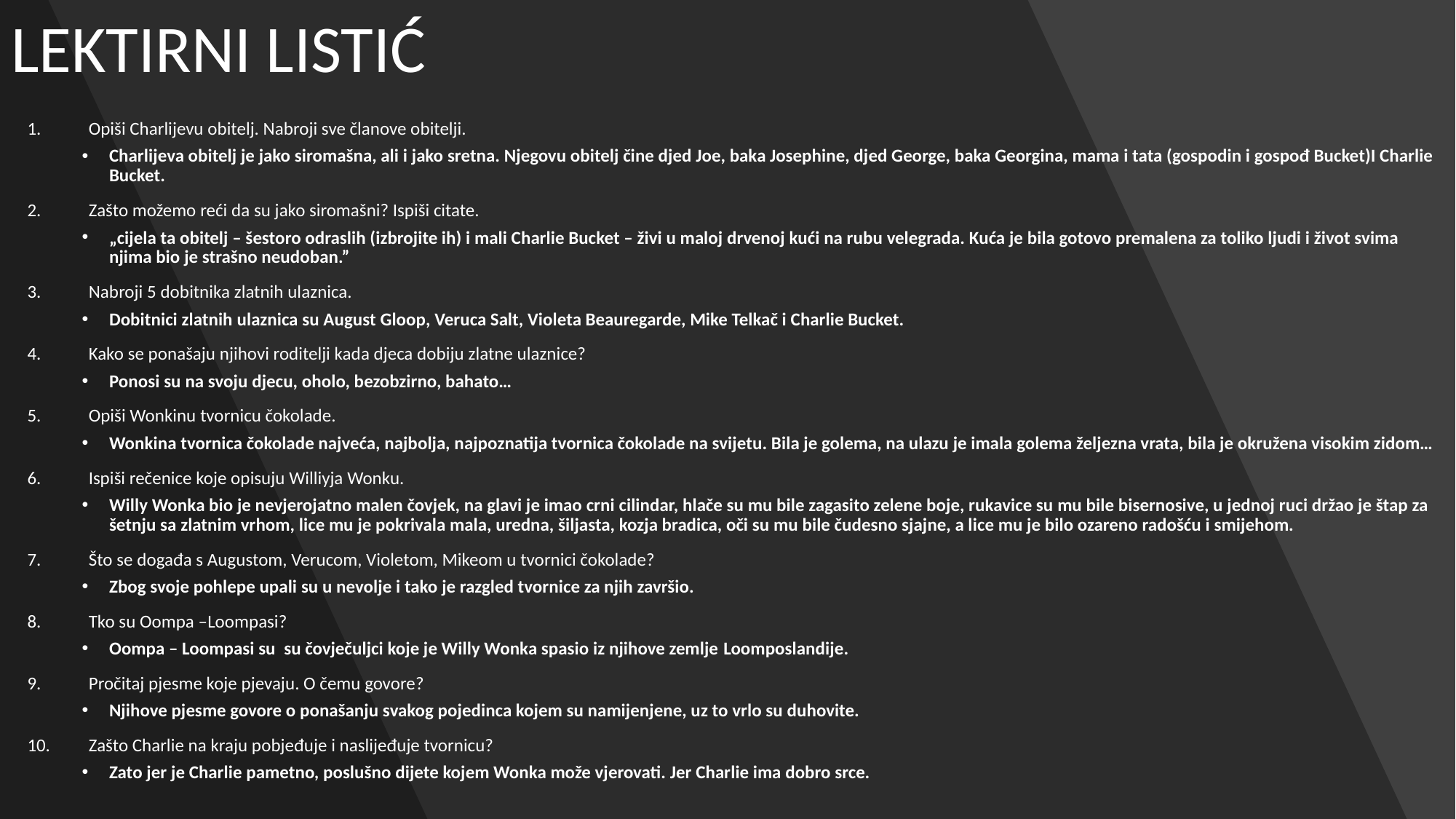

# LEKTIRNI LISTIĆ
Opiši Charlijevu obitelj. Nabroji sve članove obitelji.
Charlijeva obitelj je jako siromašna, ali i jako sretna. Njegovu obitelj čine djed Joe, baka Josephine, djed George, baka Georgina, mama i tata (gospodin i gospođ Bucket)I Charlie Bucket.
Zašto možemo reći da su jako siromašni? Ispiši citate.
„cijela ta obitelj – šestoro odraslih (izbrojite ih) i mali Charlie Bucket – živi u maloj drvenoj kući na rubu velegrada. Kuća je bila gotovo premalena za toliko ljudi i život svima njima bio je strašno neudoban.”
Nabroji 5 dobitnika zlatnih ulaznica.
Dobitnici zlatnih ulaznica su August Gloop, Veruca Salt, Violeta Beauregarde, Mike Telkač i Charlie Bucket.
Kako se ponašaju njihovi roditelji kada djeca dobiju zlatne ulaznice?
Ponosi su na svoju djecu, oholo, bezobzirno, bahato…
Opiši Wonkinu tvornicu čokolade.
Wonkina tvornica čokolade najveća, najbolja, najpoznatija tvornica čokolade na svijetu. Bila je golema, na ulazu je imala golema željezna vrata, bila je okružena visokim zidom…
Ispiši rečenice koje opisuju Williyja Wonku.
Willy Wonka bio je nevjerojatno malen čovjek, na glavi je imao crni cilindar, hlače su mu bile zagasito zelene boje, rukavice su mu bile bisernosive, u jednoj ruci držao je štap za šetnju sa zlatnim vrhom, lice mu je pokrivala mala, uredna, šiljasta, kozja bradica, oči su mu bile čudesno sjajne, a lice mu je bilo ozareno radošću i smijehom.
Što se događa s Augustom, Verucom, Violetom, Mikeom u tvornici čokolade?
Zbog svoje pohlepe upali su u nevolje i tako je razgled tvornice za njih završio.
Tko su Oompa –Loompasi?
Oompa – Loompasi su  su čovječuljci koje je Willy Wonka spasio iz njihove zemlje Loomposlandije.
Pročitaj pjesme koje pjevaju. O čemu govore?
Njihove pjesme govore o ponašanju svakog pojedinca kojem su namijenjene, uz to vrlo su duhovite.
Zašto Charlie na kraju pobjeđuje i naslijeđuje tvornicu?
Zato jer je Charlie pametno, poslušno dijete kojem Wonka može vjerovati. Jer Charlie ima dobro srce.